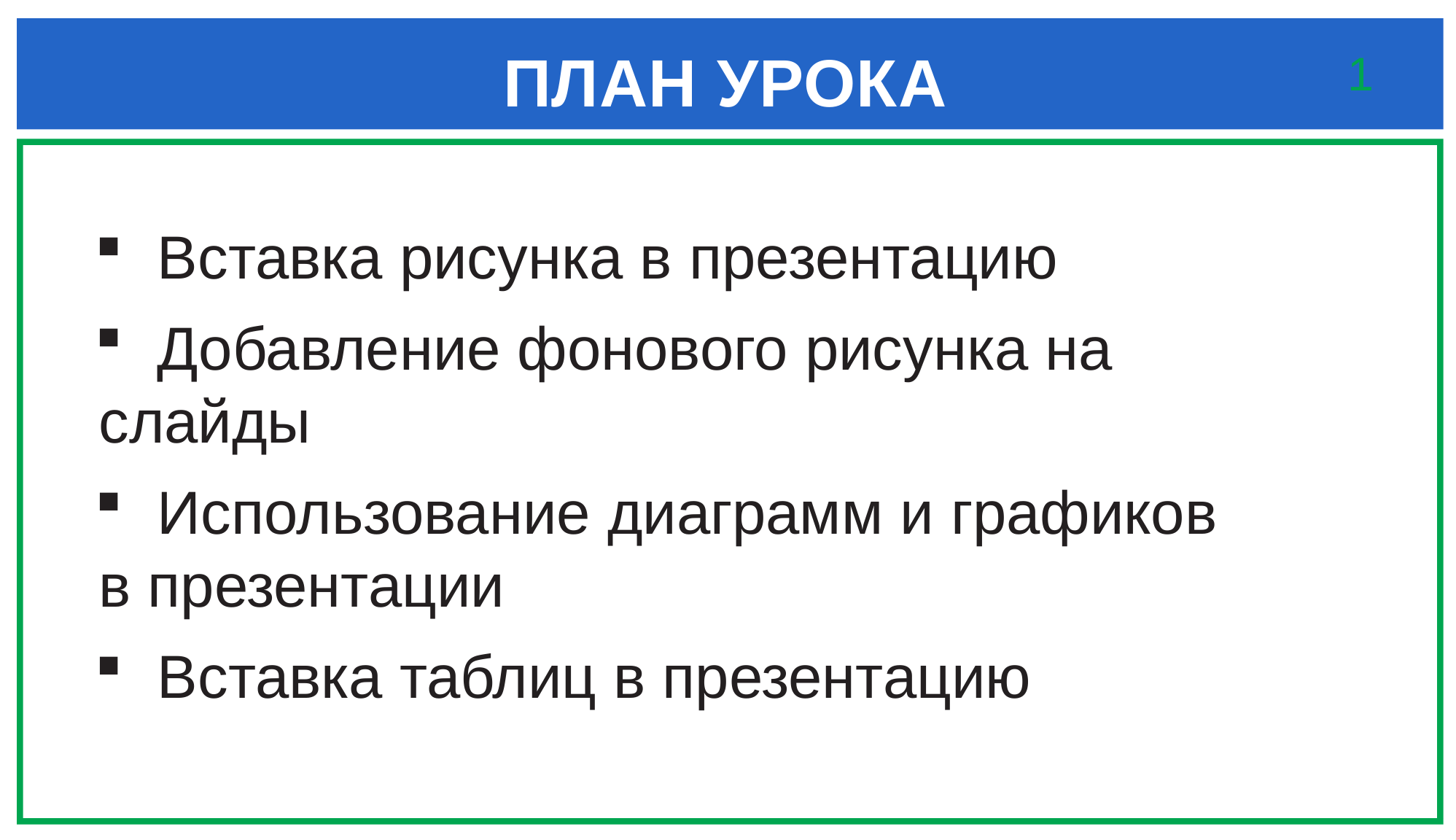

# ПЛАН УРОКА
1
  Вставка рисунка в презентацию
  Добавление фонового рисунка на слайды
  Использование диаграмм и графиков в презентации
  Вставка таблиц в презентацию